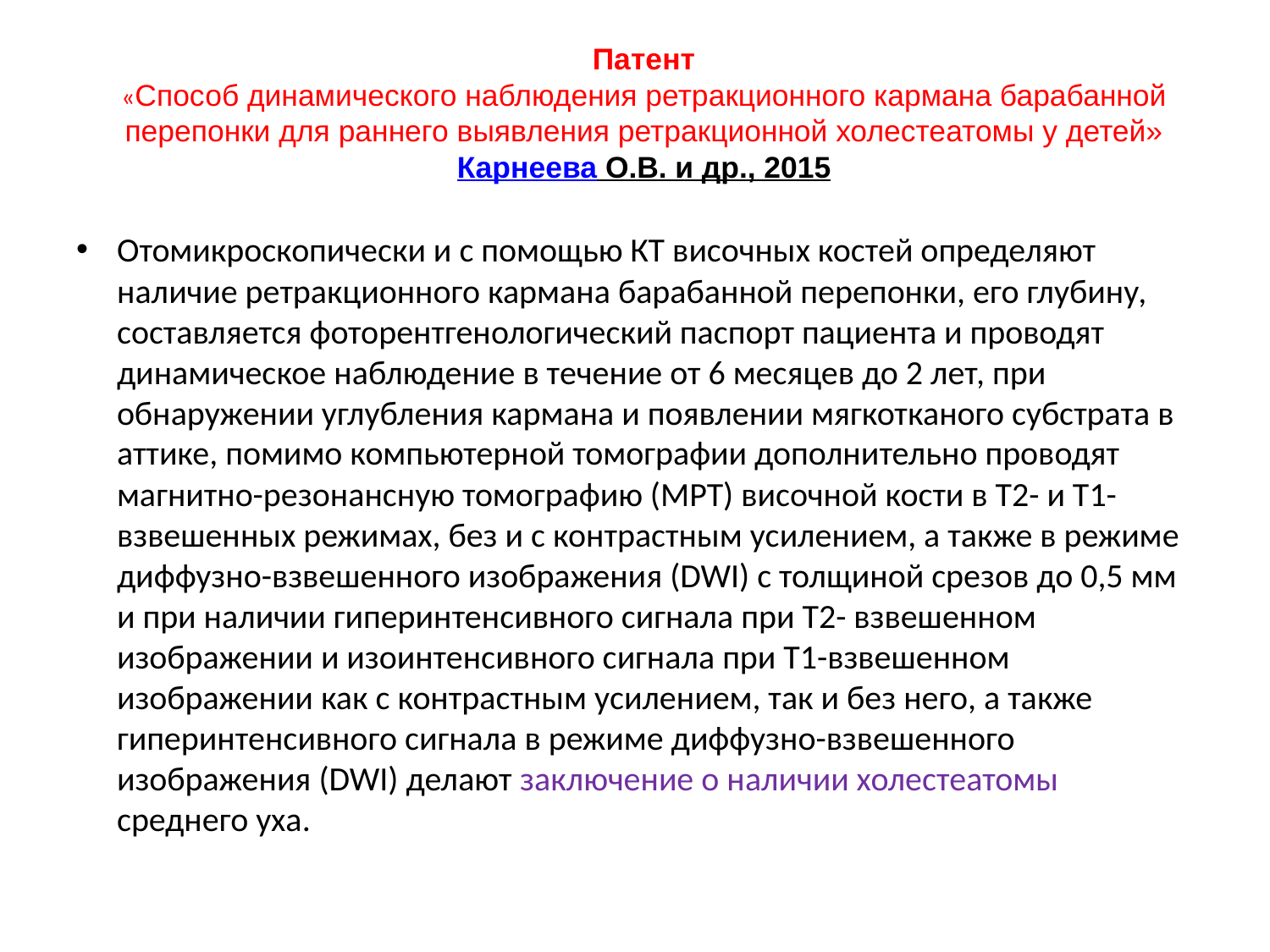

# Патент «Способ динамического наблюдения ретракционного кармана барабанной перепонки для раннего выявления ретракционной холестеатомы у детей» Карнеева О.В. и др., 2015
Отомикроскопически и с помощью КТ височных костей определяют наличие ретракционного кармана барабанной перепонки, его глубину, составляется фоторентгенологический паспорт пациента и проводят динамическое наблюдение в течение от 6 месяцев до 2 лет, при обнаружении углубления кармана и появлении мягкотканого субстрата в аттике, помимо компьютерной томографии дополнительно проводят магнитно-резонансную томографию (МРТ) височной кости в Т2- и Т1-взвешенных режимах, без и с контрастным усилением, а также в режиме диффузно-взвешенного изображения (DWI) с толщиной срезов до 0,5 мм и при наличии гиперинтенсивного сигнала при Т2- взвешенном изображении и изоинтенсивного сигнала при Т1-взвешенном изображении как с контрастным усилением, так и без него, а также гиперинтенсивного сигнала в режиме диффузно-взвешенного изображения (DWI) делают заключение о наличии холестеатомы среднего уха.